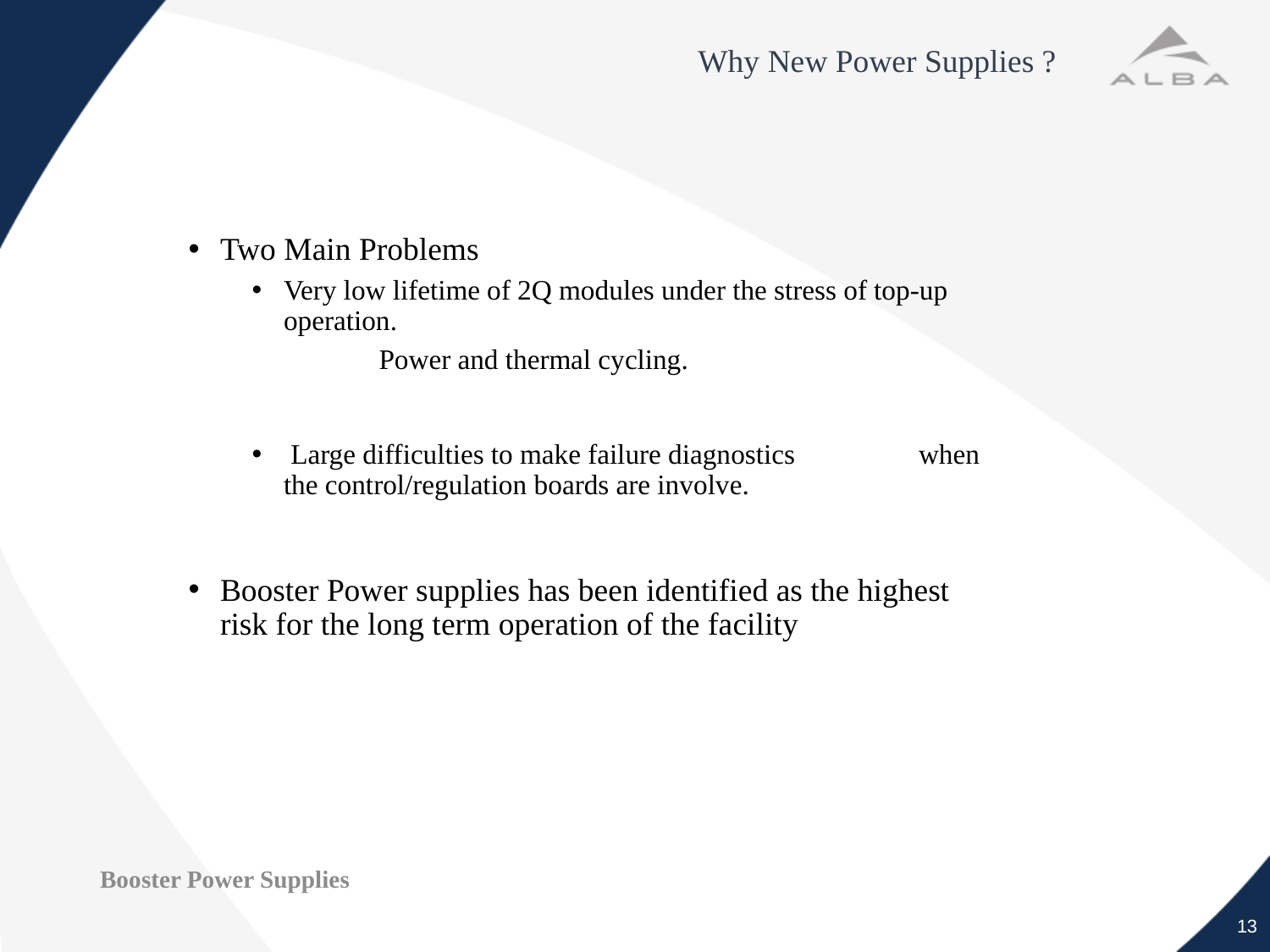

# Why New Power Supplies ?
Two Main Problems
Very low lifetime of 2Q modules under the stress of top-up operation.
	Power and thermal cycling.

 Large difficulties to make failure diagnostics 	when the control/regulation boards are involve.

Booster Power supplies has been identified as the highest risk for the long term operation of the facility

Booster Power Supplies
13